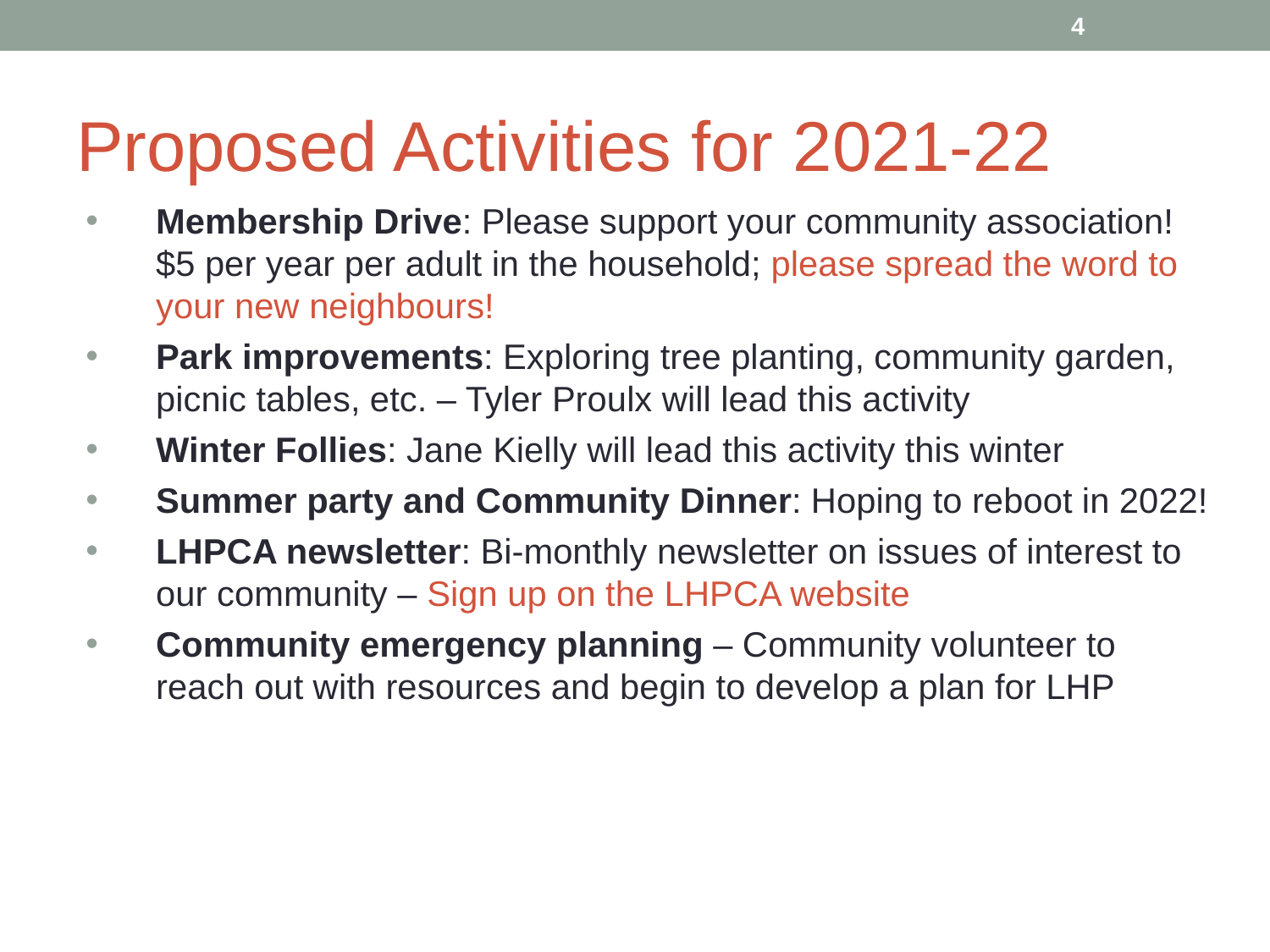

4
# Proposed Activities for 2021-22
Membership Drive: Please support your community association! $5 per year per adult in the household; please spread the word to your new neighbours!
Park improvements: Exploring tree planting, community garden, picnic tables, etc. – Tyler Proulx will lead this activity
Winter Follies: Jane Kielly will lead this activity this winter
Summer party and Community Dinner: Hoping to reboot in 2022!
LHPCA newsletter: Bi-monthly newsletter on issues of interest to our community – Sign up on the LHPCA website
Community emergency planning – Community volunteer to reach out with resources and begin to develop a plan for LHP